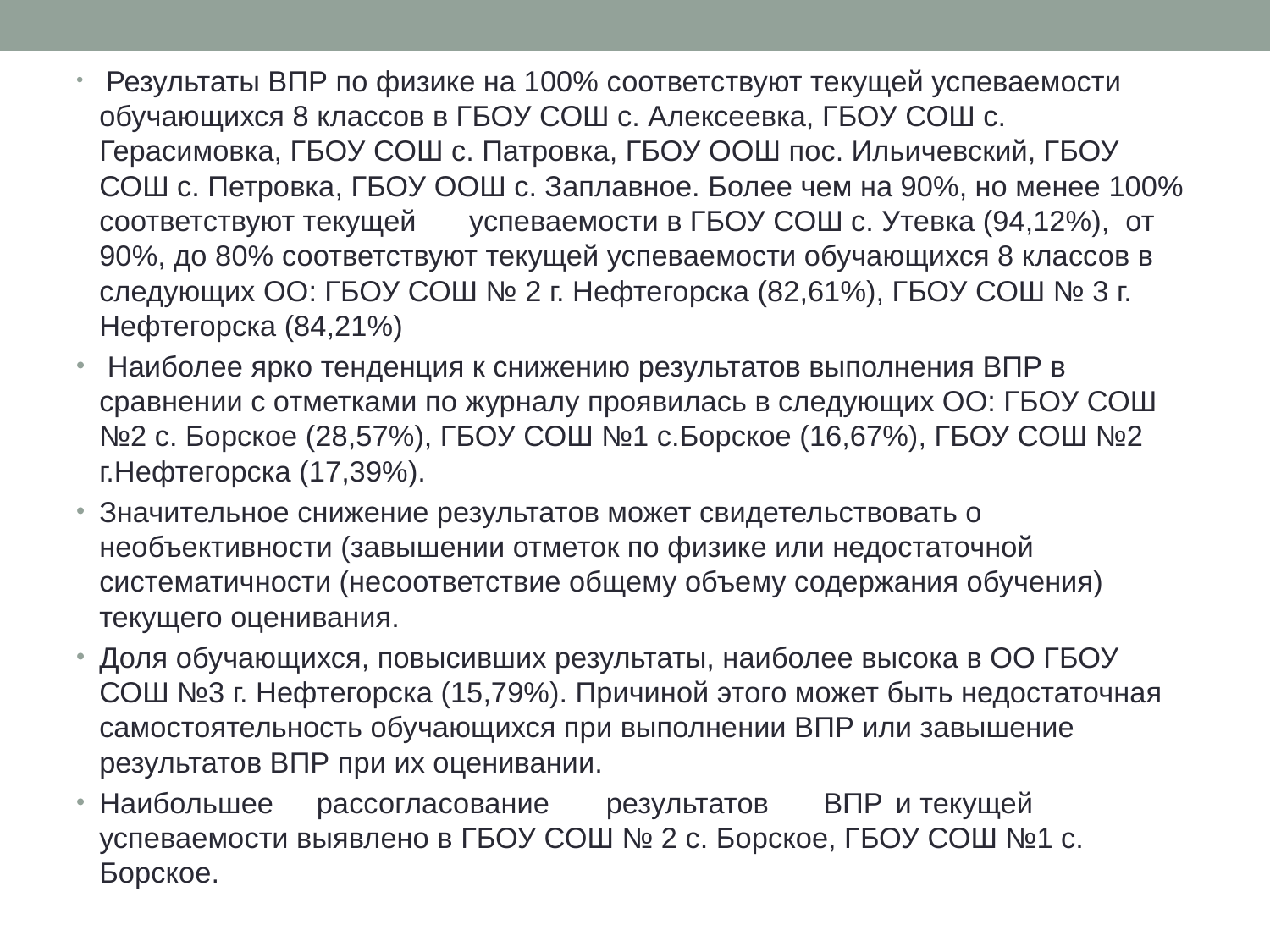

Результаты ВПР по физике на 100% соответствуют текущей успеваемости обучающихся 8 классов в ГБОУ СОШ с. Алексеевка, ГБОУ СОШ с. Герасимовка, ГБОУ СОШ с. Патровка, ГБОУ ООШ пос. Ильичевский, ГБОУ СОШ с. Петровка, ГБОУ ООШ с. Заплавное. Более чем на 90%, но менее 100%  соответствуют текущей	 успеваемости в ГБОУ СОШ с. Утевка (94,12%),  от 90%, до 80% соответствуют текущей успеваемости обучающихся 8 классов в следующих ОО: ГБОУ СОШ № 2 г. Нефтегорска (82,61%), ГБОУ СОШ № 3 г. Нефтегорска (84,21%)
 Наиболее ярко тенденция к снижению результатов выполнения ВПР в сравнении с отметками по журналу проявилась в следующих ОО: ГБОУ СОШ №2 с. Борское (28,57%), ГБОУ СОШ №1 с.Борское (16,67%), ГБОУ СОШ №2 г.Нефтегорска (17,39%).
Значительное снижение результатов может свидетельствовать о необъективности (завышении отметок по физике или недостаточной систематичности (несоответствие общему объему содержания обучения) текущего оценивания.
Доля обучающихся, повысивших результаты, наиболее высока в ОО ГБОУ СОШ №3 г. Нефтегорска (15,79%). Причиной этого может быть недостаточная самостоятельность обучающихся при выполнении ВПР или завышение результатов ВПР при их оценивании.
Наибольшее	рассогласование	результатов	ВПР	и текущей успеваемости выявлено в ГБОУ СОШ № 2 с. Борское, ГБОУ СОШ №1 с. Борское.